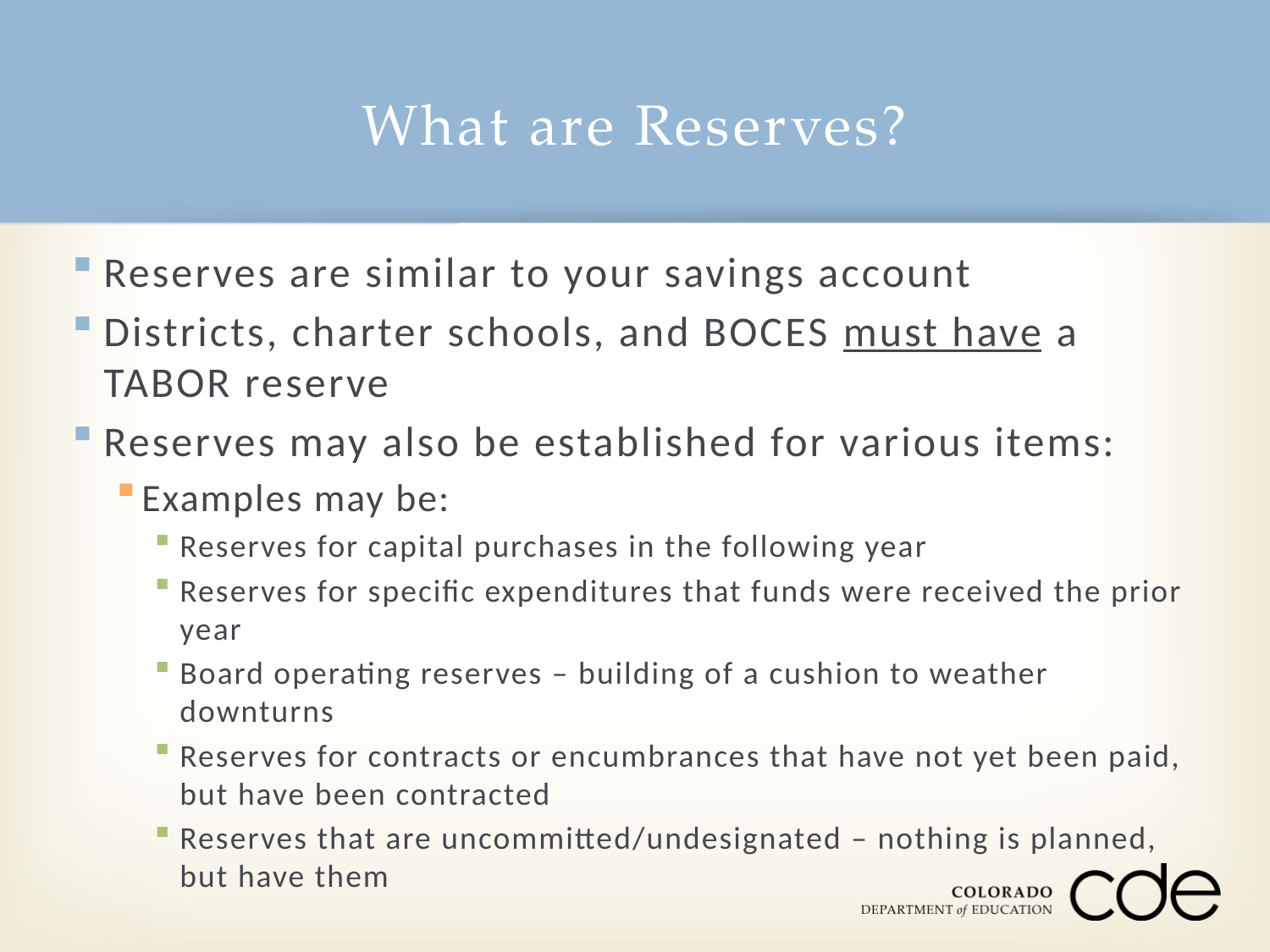

# What are Reserves?
Reserves are similar to your savings account
Districts, charter schools, and BOCES must have a TABOR reserve
Reserves may also be established for various items:
Examples may be:
Reserves for capital purchases in the following year
Reserves for specific expenditures that funds were received the prior year
Board operating reserves – building of a cushion to weather downturns
Reserves for contracts or encumbrances that have not yet been paid, but have been contracted
Reserves that are uncommitted/undesignated – nothing is planned, but have them